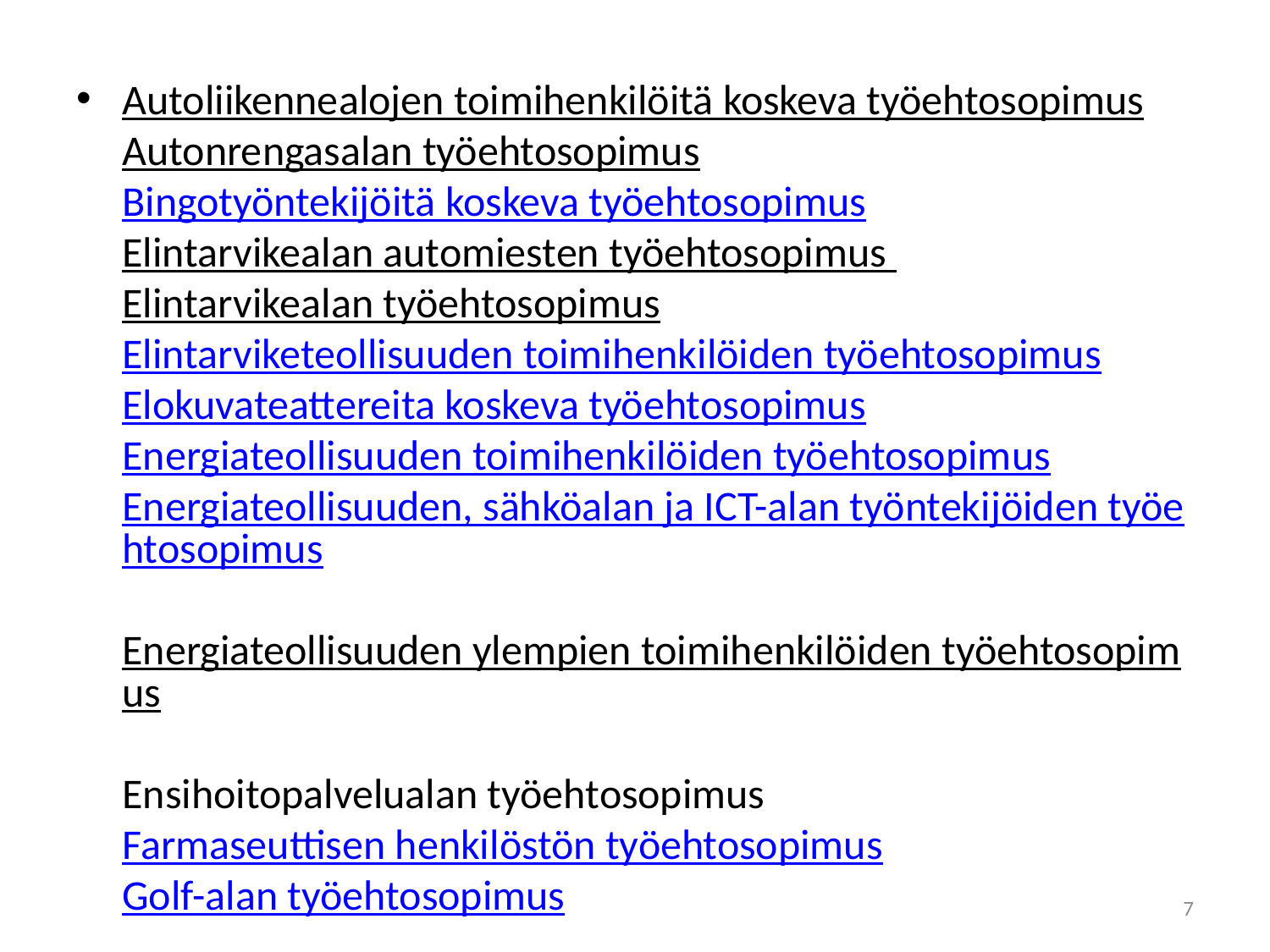

#
Autoliikennealojen toimihenkilöitä koskeva työehtosopimus
Autonrengasalan työehtosopimus
Bingotyöntekijöitä koskeva työehtosopimus
Elintarvikealan automiesten työehtosopimus
Elintarvikealan työehtosopimus 
Elintarviketeollisuuden toimihenkilöiden työehtosopimus
Elokuvateattereita koskeva työehtosopimus
Energiateollisuuden toimihenkilöiden työehtosopimus
Energiateollisuuden, sähköalan ja ICT-alan työntekijöiden työehtosopimus
Energiateollisuuden ylempien toimihenkilöiden työehtosopimus  
Ensihoitopalvelualan työehtosopimus
Farmaseuttisen henkilöstön työehtosopimus  
Golf-alan työehtosopimus
7